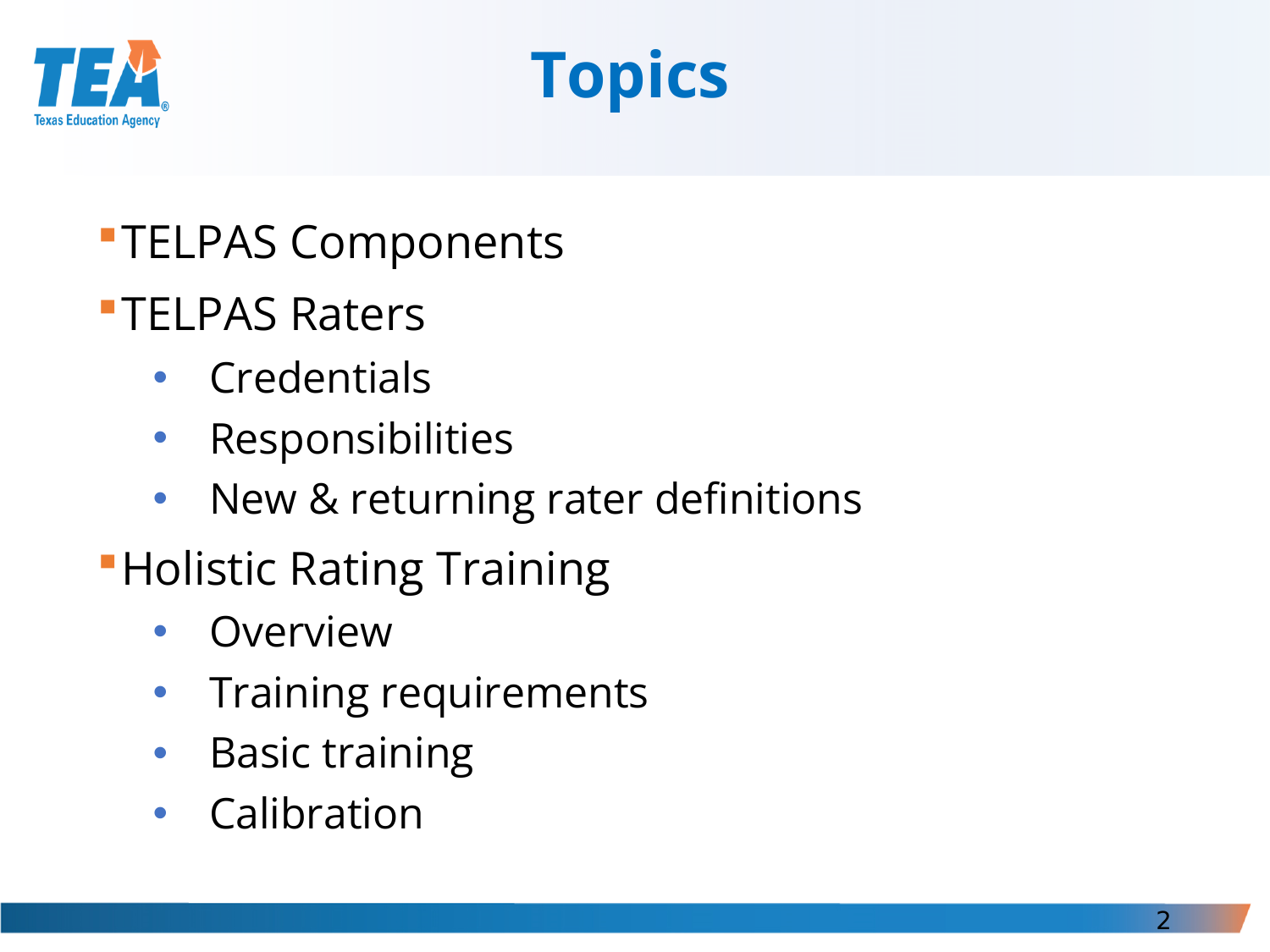

# Topics
TELPAS Components
TELPAS Raters
Credentials
Responsibilities
New & returning rater definitions
Holistic Rating Training
Overview
Training requirements
Basic training
Calibration

2